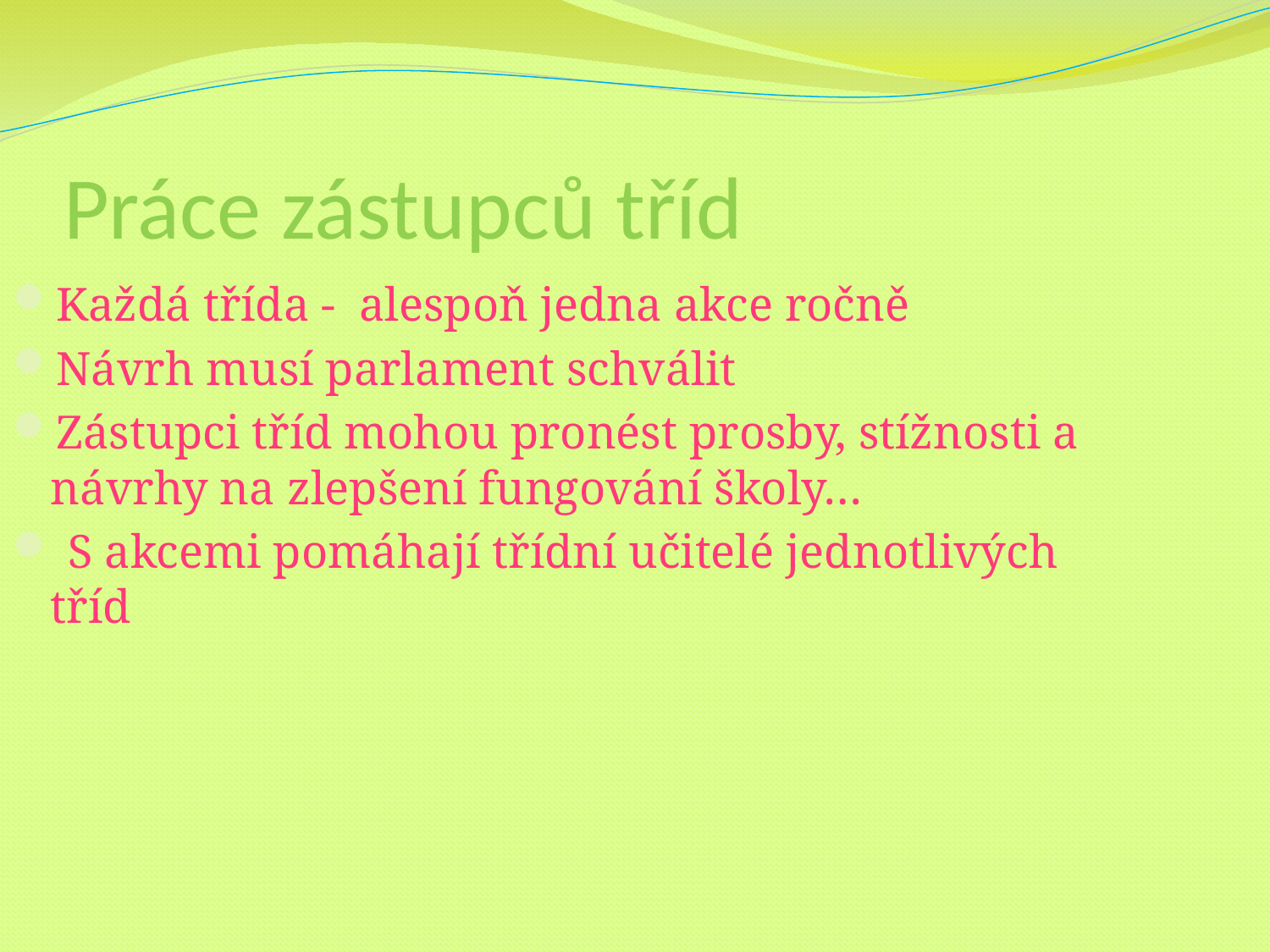

# Práce zástupců tříd
Každá třída -  alespoň jedna akce ročně
Návrh musí parlament schválit
Zástupci tříd mohou pronést prosby, stížnosti a návrhy na zlepšení fungování školy…
 S akcemi pomáhají třídní učitelé jednotlivých tříd